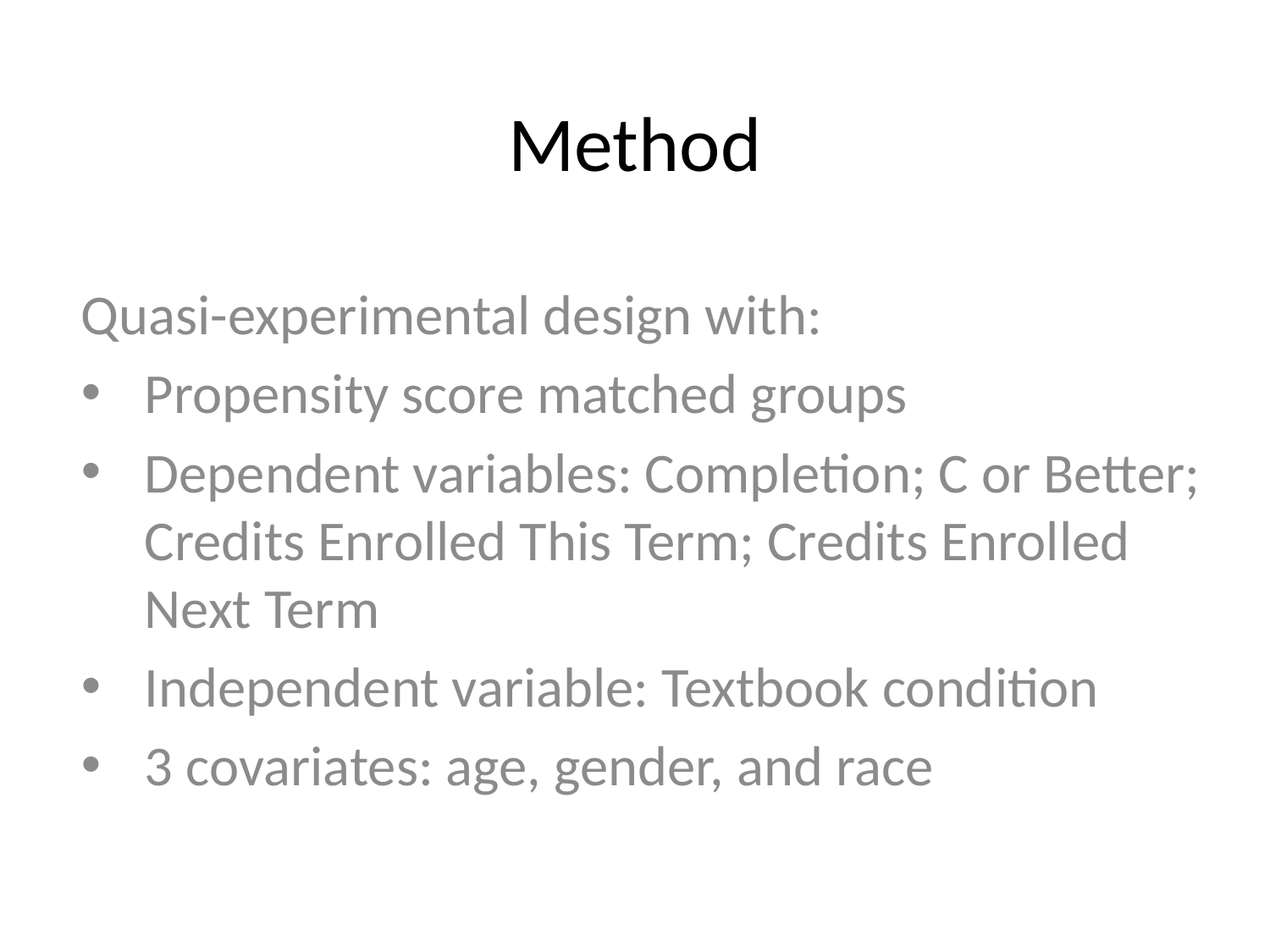

# Method
Quasi-experimental design with:
Propensity score matched groups
Dependent variables: Completion; C or Better; Credits Enrolled This Term; Credits Enrolled Next Term
Independent variable: Textbook condition
3 covariates: age, gender, and race